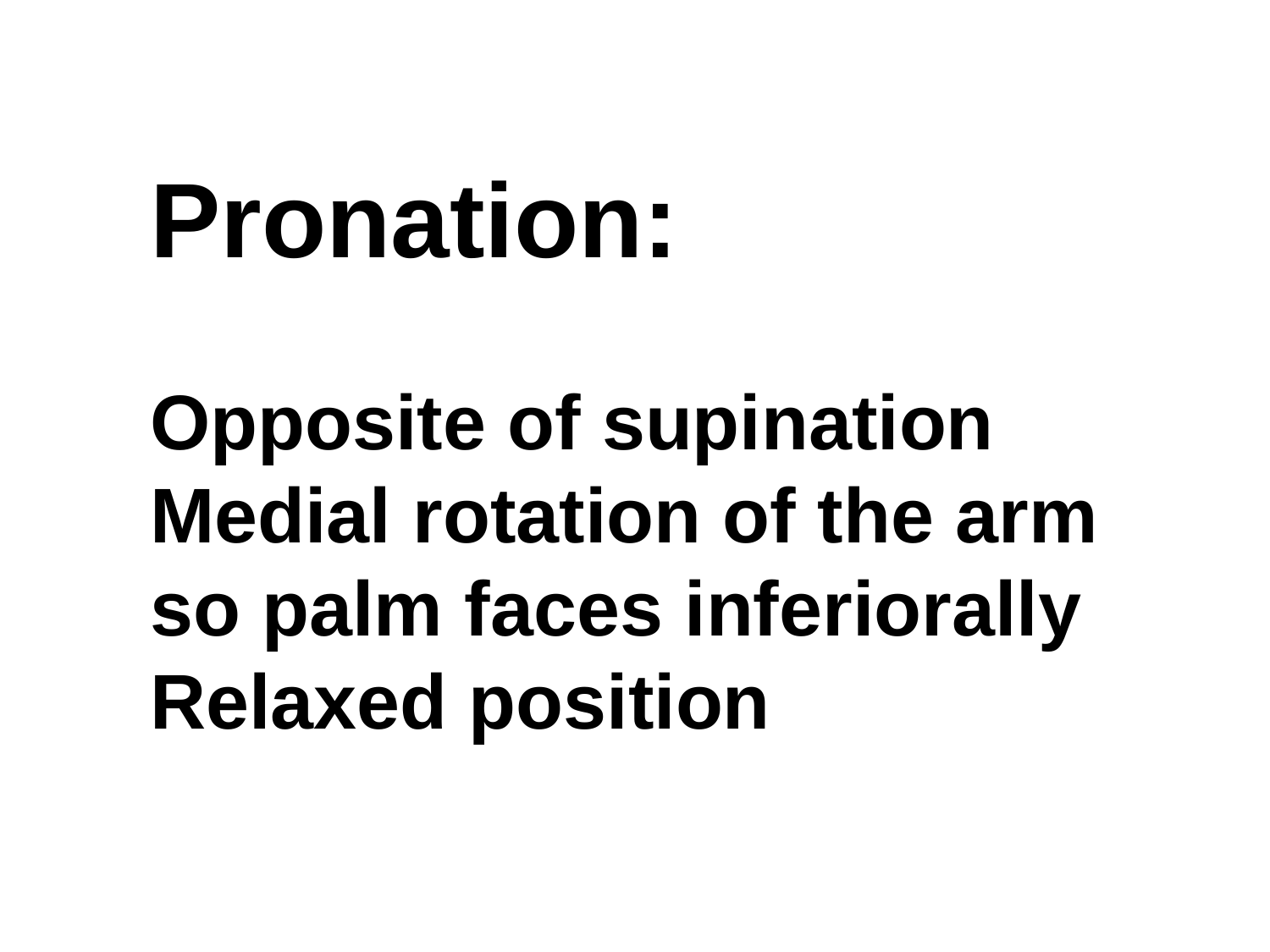

Pronation:

Opposite of supination
Medial rotation of the arm so palm faces inferiorally
Relaxed position